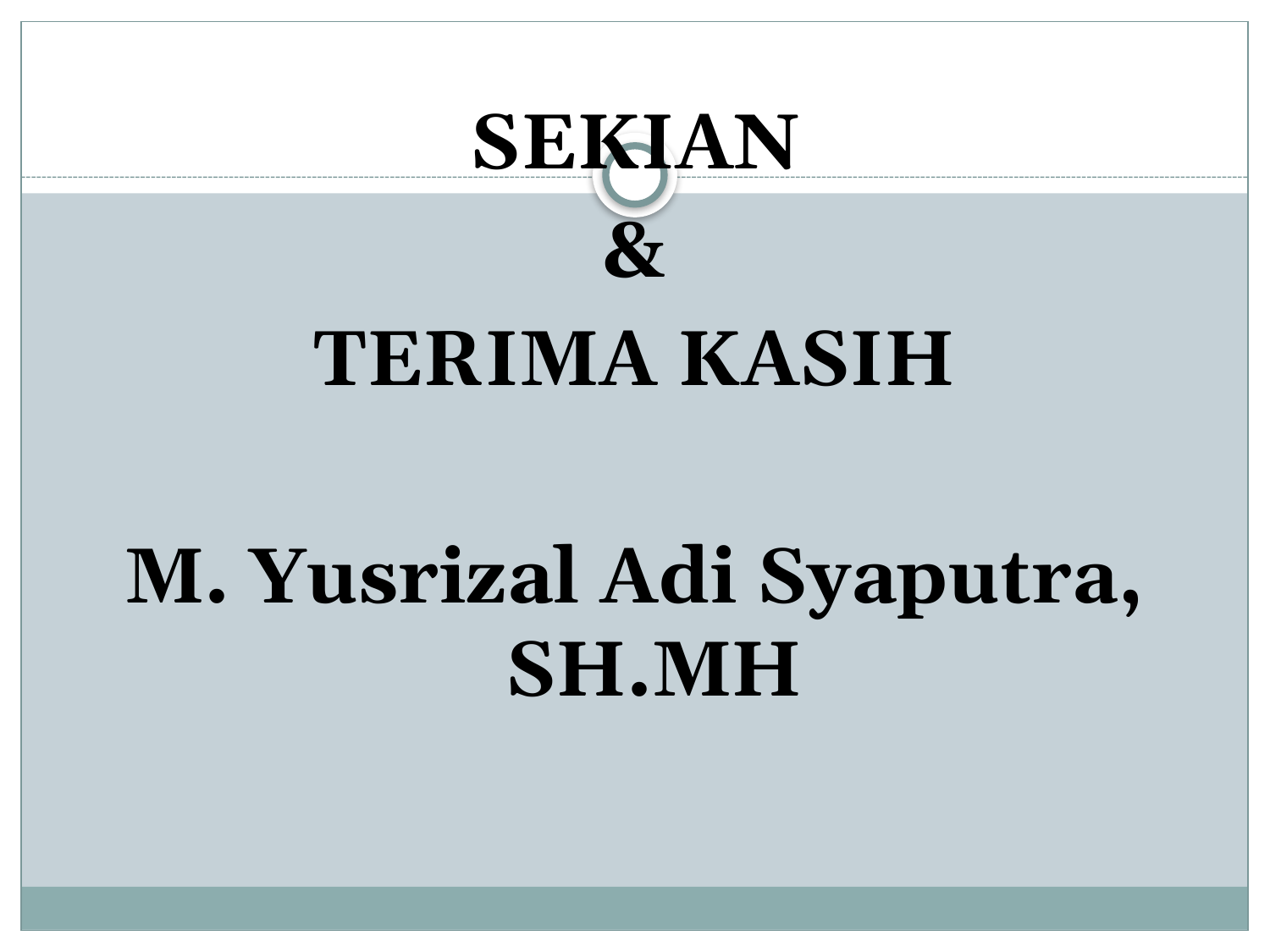

SEKIAN
&
TERIMA KASIH

M. Yusrizal Adi Syaputra, SH.MH